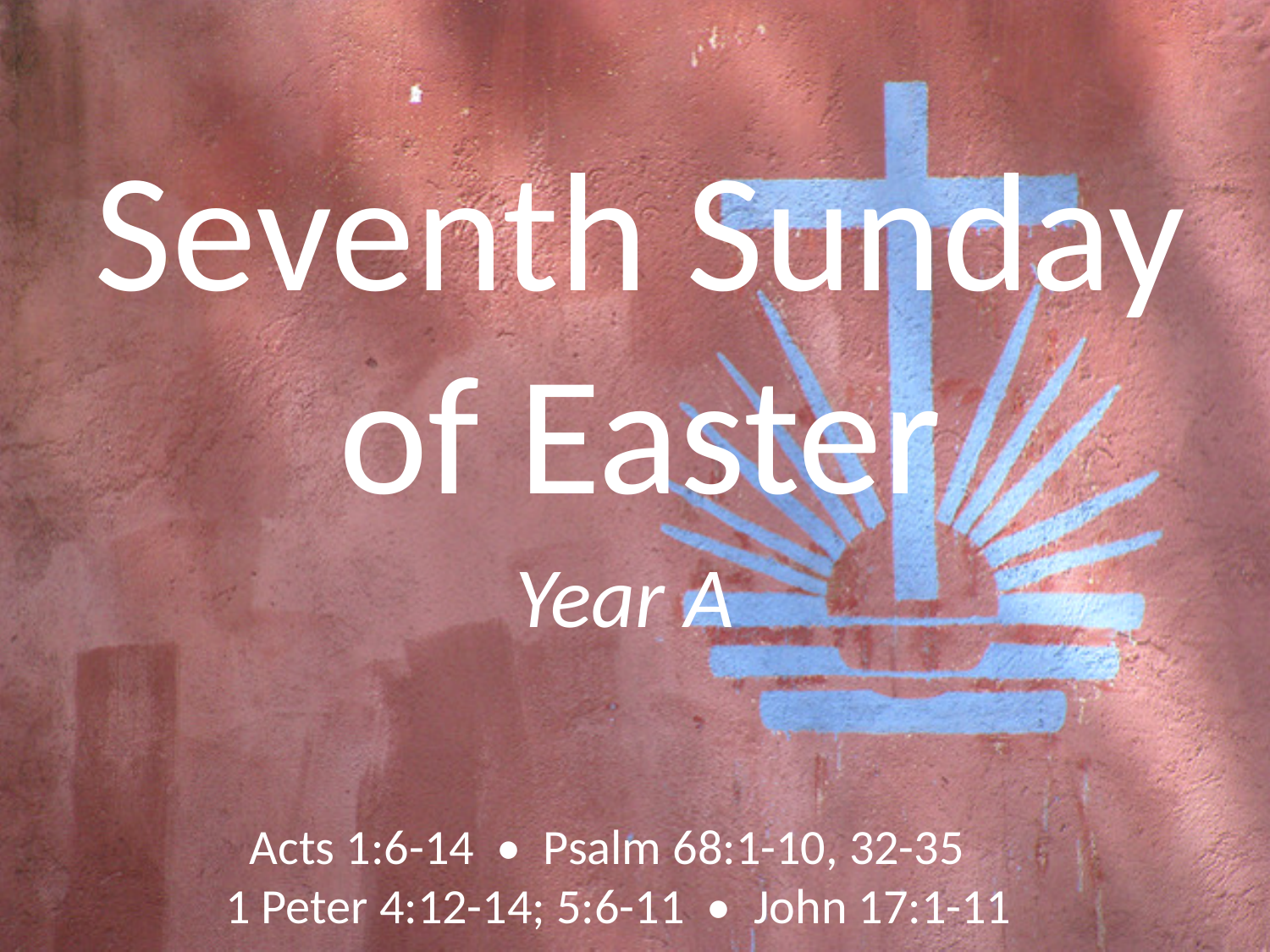

# Seventh Sunday of Easter
Year A
Acts 1:6-14  •  Psalm 68:1-10, 32-35
1 Peter 4:12-14; 5:6-11  •  John 17:1-11